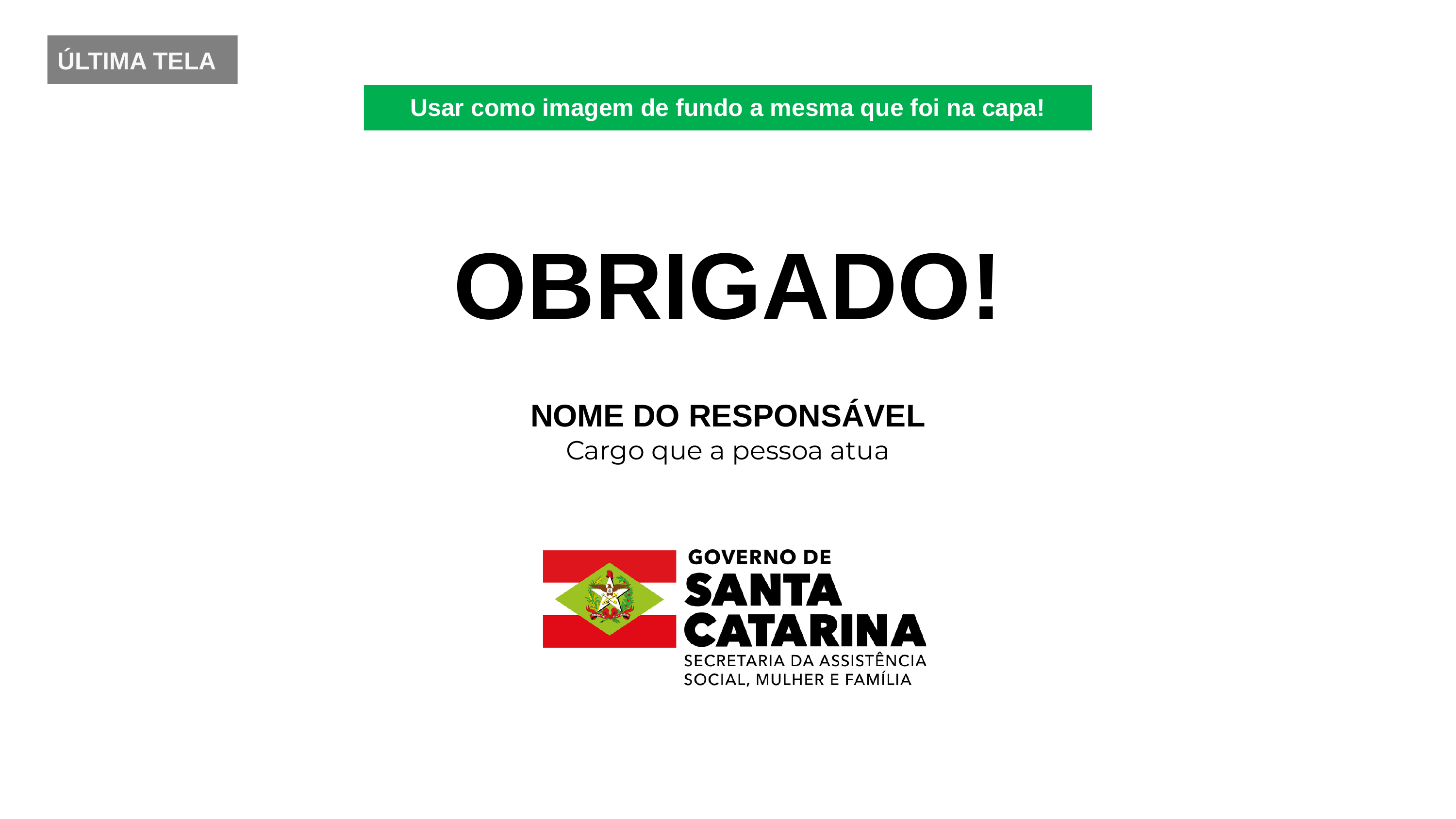

ÚLTIMA TELA

Usar como imagem de fundo a mesma que foi na capa!
OBRIGADO!
NOME DO RESPONSÁVEL
Cargo que a pessoa atua